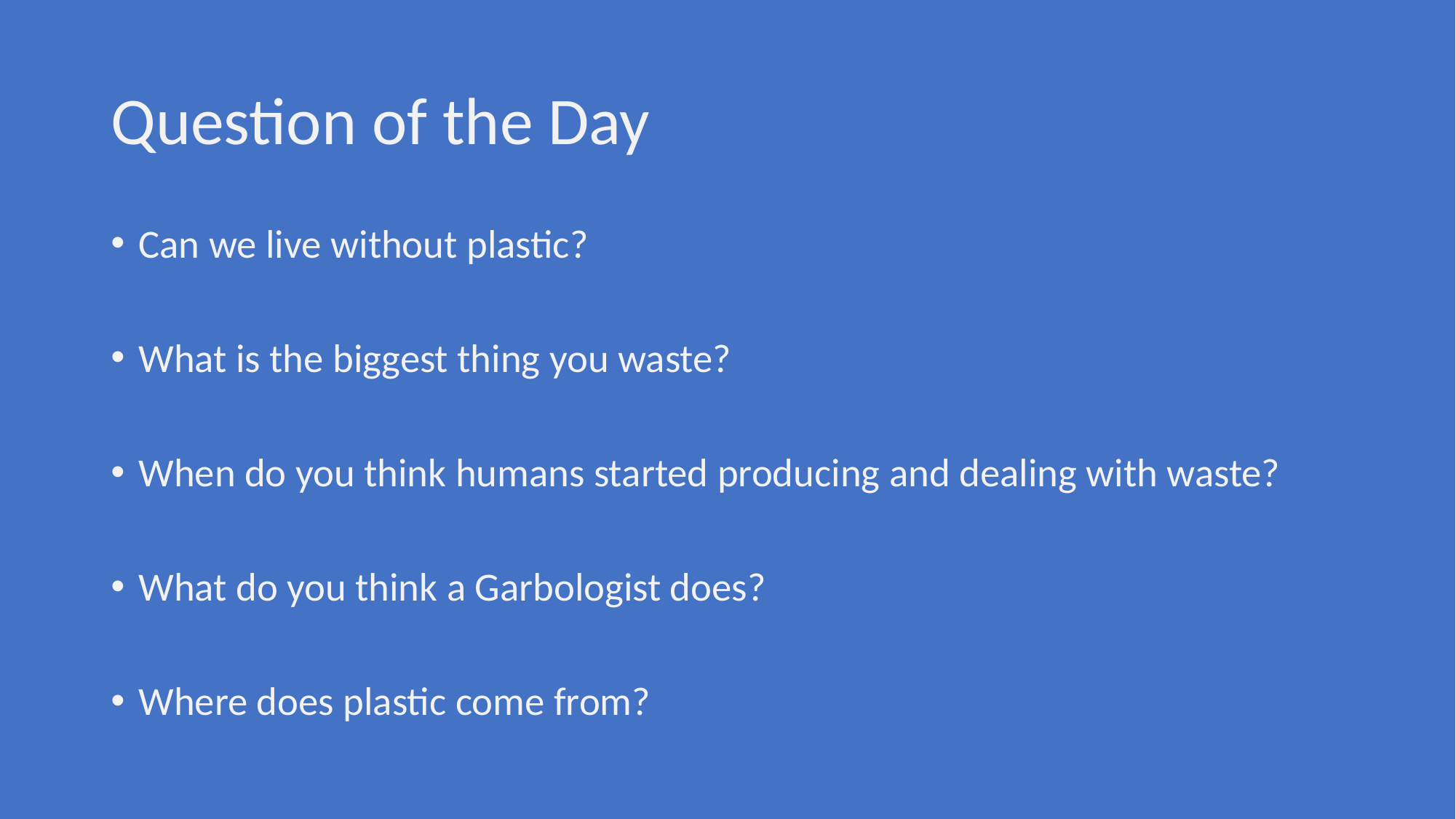

# Question of the Day
Can we live without plastic?

What is the biggest thing you waste?

When do you think humans started producing and dealing with waste?

What do you think a Garbologist does?

Where does plastic come from?